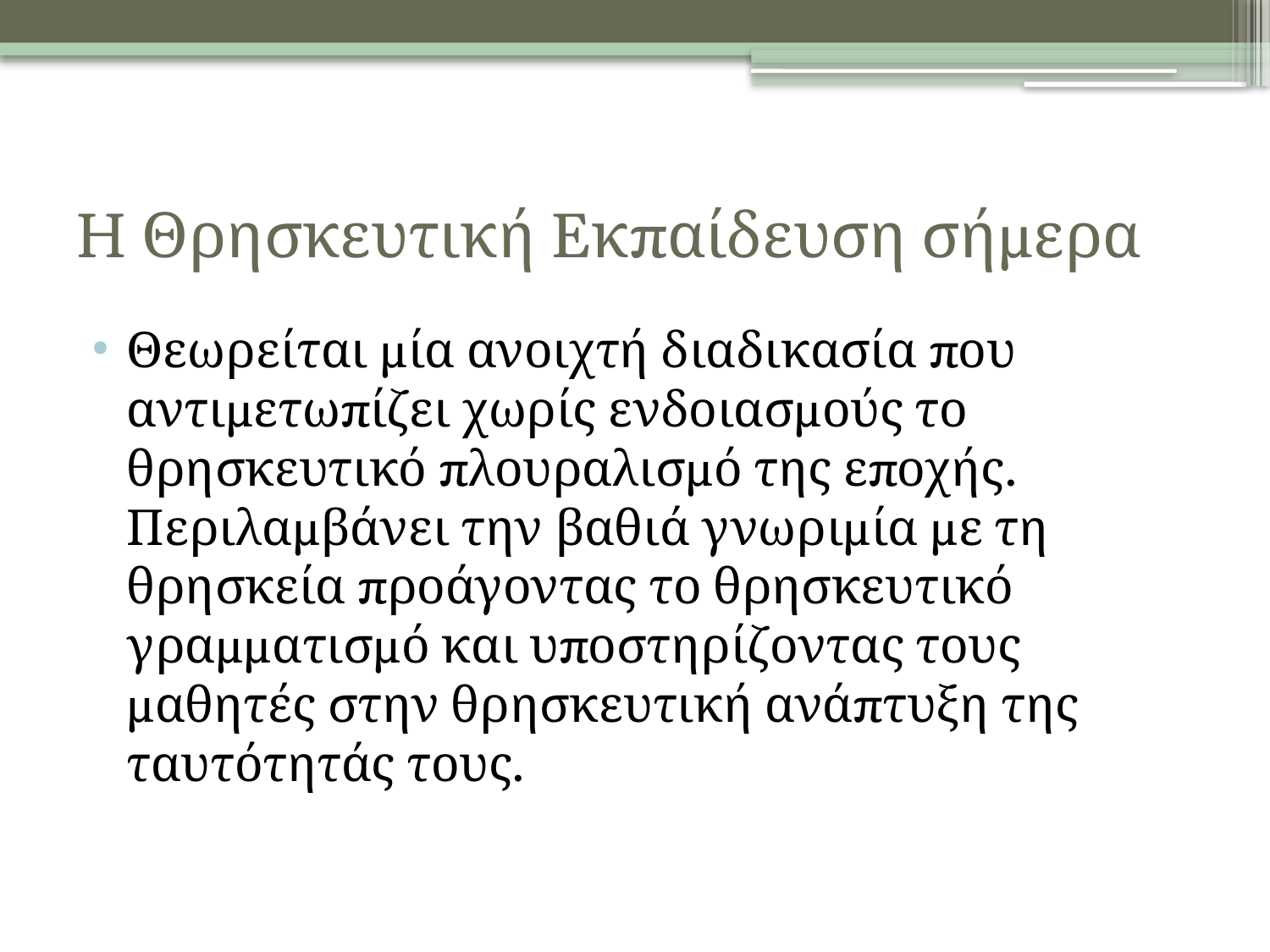

# Η Θρησκευτική Εκπαίδευση σήμερα
Θεωρείται μία ανοιχτή διαδικασία που αντιμετωπίζει χωρίς ενδοιασμούς το θρησκευτικό πλουραλισμό της εποχής. Περιλαμβάνει την βαθιά γνωριμία με τη θρησκεία προάγοντας το θρησκευτικό γραμματισμό και υποστηρίζοντας τους μαθητές στην θρησκευτική ανάπτυξη της ταυτότητάς τους.